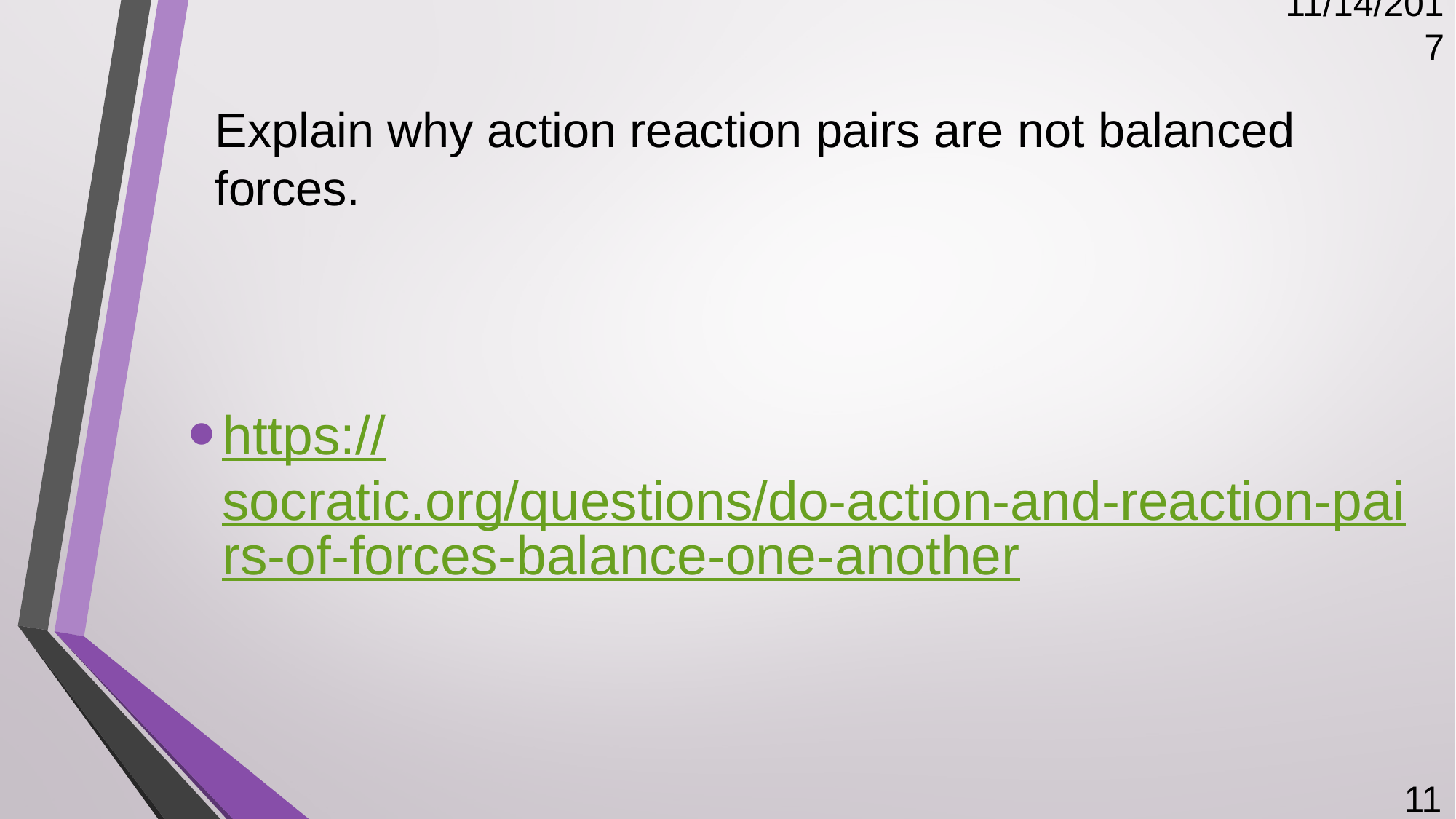

11/14/2017
# Explain why action reaction pairs are not balanced forces.
https://socratic.org/questions/do-action-and-reaction-pairs-of-forces-balance-one-another

11